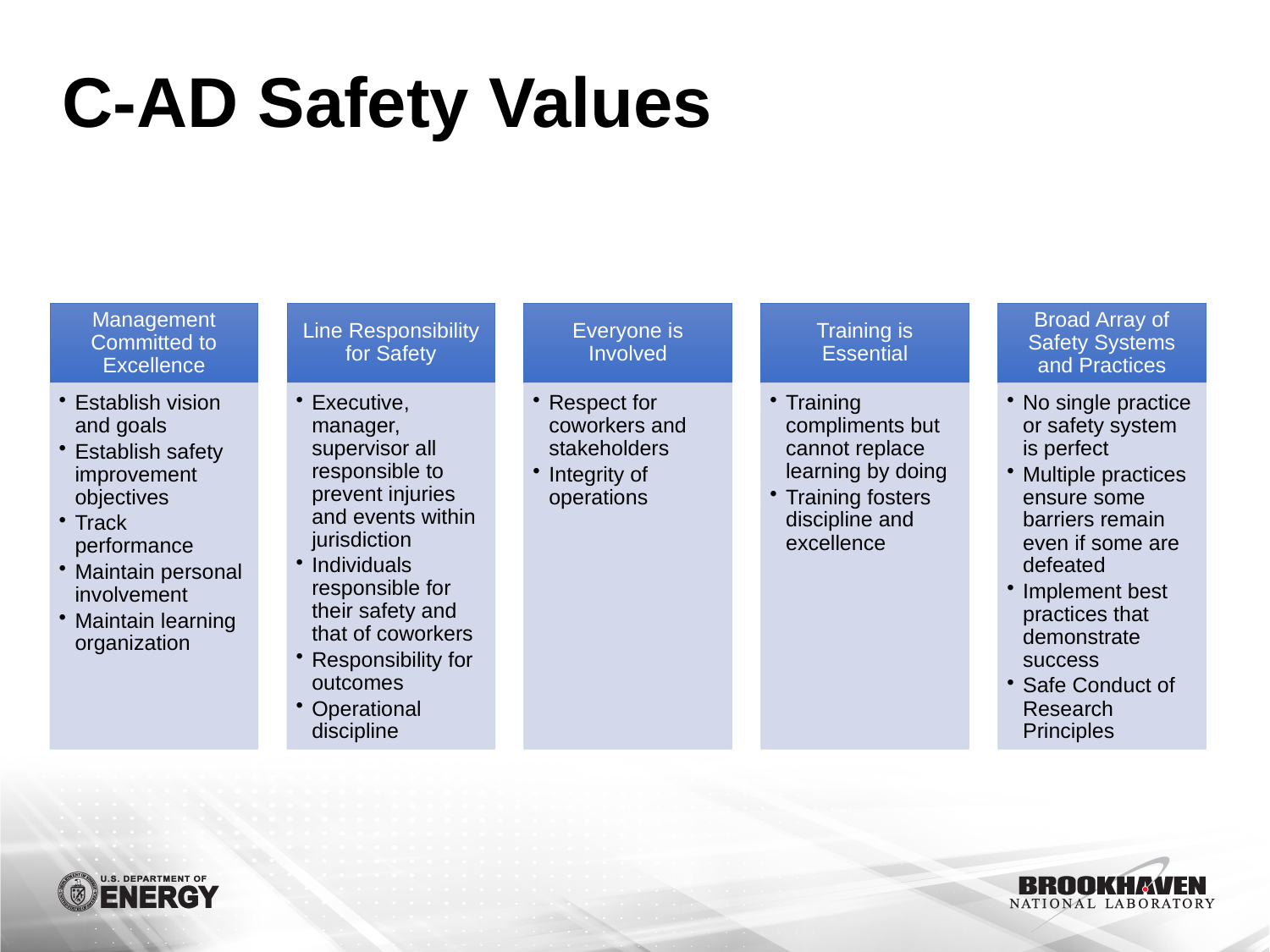

# C-AD Safety Values
Management Committed to Excellence
Establish vision and goals
Establish safety improvement objectives
Track performance
Maintain personal involvement
Maintain learning organization
Line Responsibility for Safety
Executive, manager, supervisor all responsible to prevent injuries and events within jurisdiction
Individuals responsible for their safety and that of coworkers
Responsibility for outcomes
Operational discipline
Everyone is Involved
Respect for coworkers and stakeholders
Integrity of operations
Training is Essential
Training compliments but cannot replace learning by doing
Training fosters discipline and excellence
Broad Array of Safety Systems and Practices
No single practice or safety system is perfect
Multiple practices ensure some barriers remain even if some are defeated
Implement best practices that demonstrate success
Safe Conduct of Research Principles